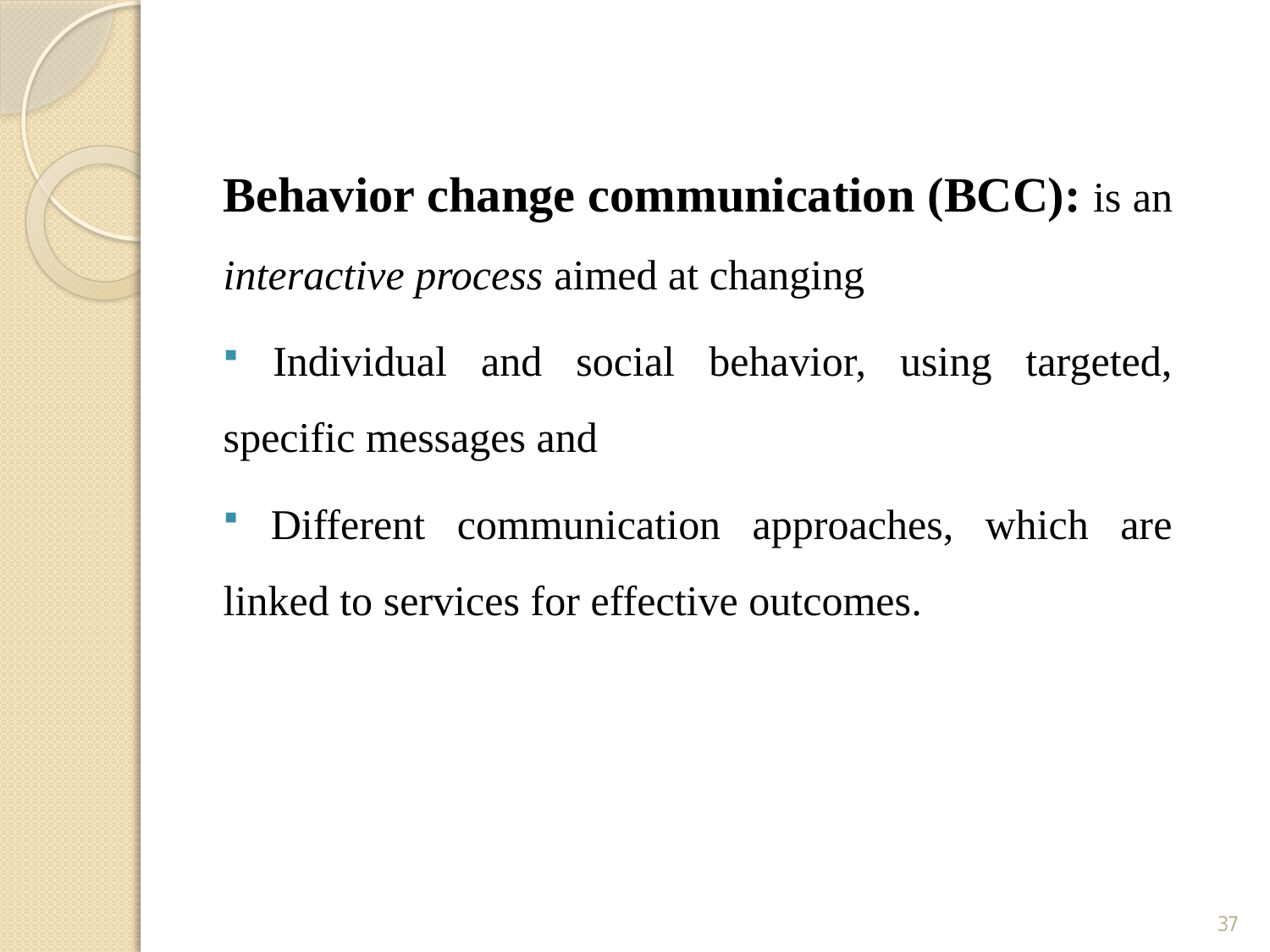

Behavior change communication (BCC): is an interactive process aimed at changing
 Individual and social behavior, using targeted, specific messages and
 Different communication approaches, which are linked to services for effective outcomes.

37